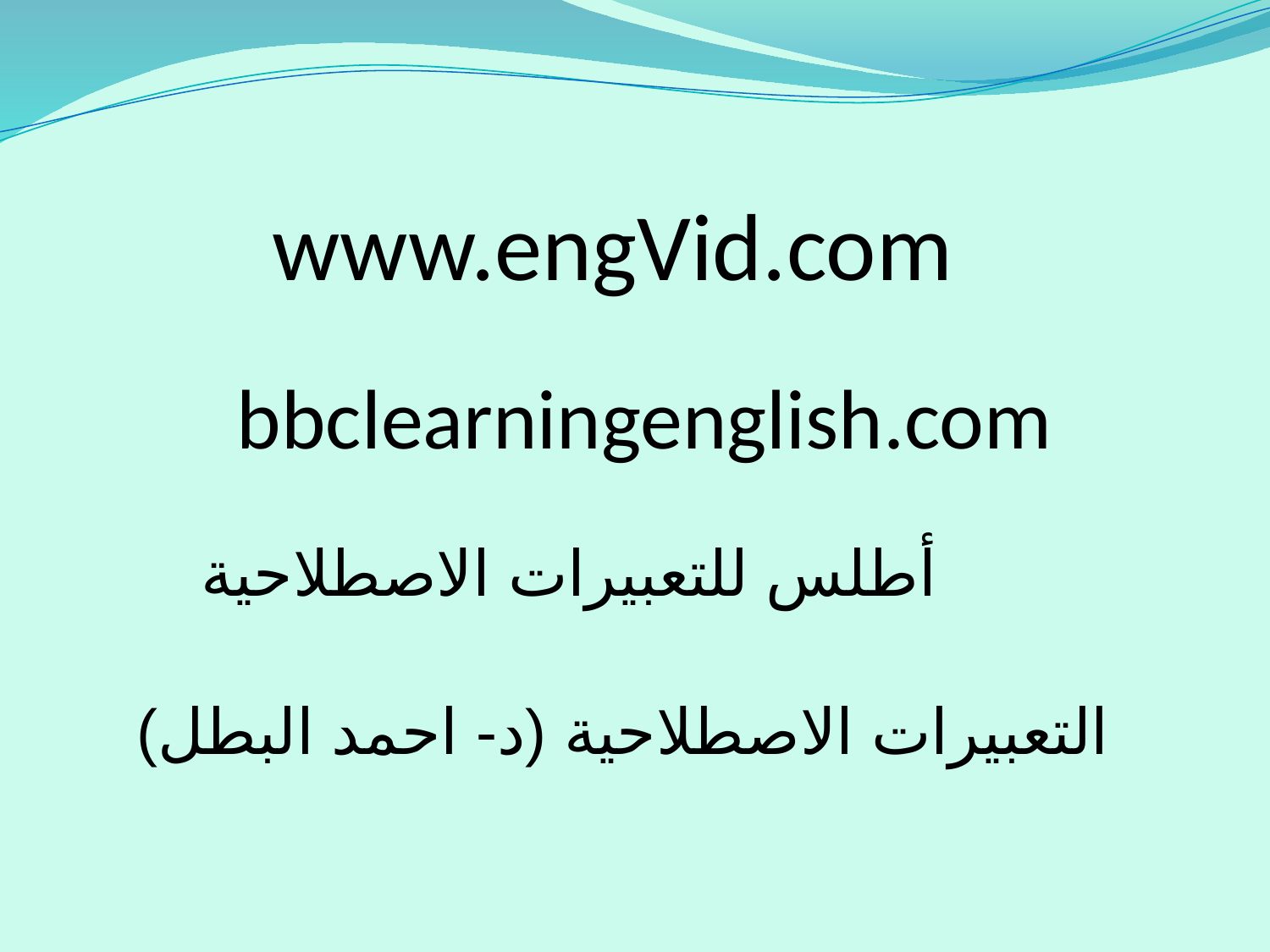

www.engVid.com
bbclearningenglish.com
        أطلس للتعبيرات الاصطلاحية
 التعبيرات الاصطلاحية (د- احمد البطل)